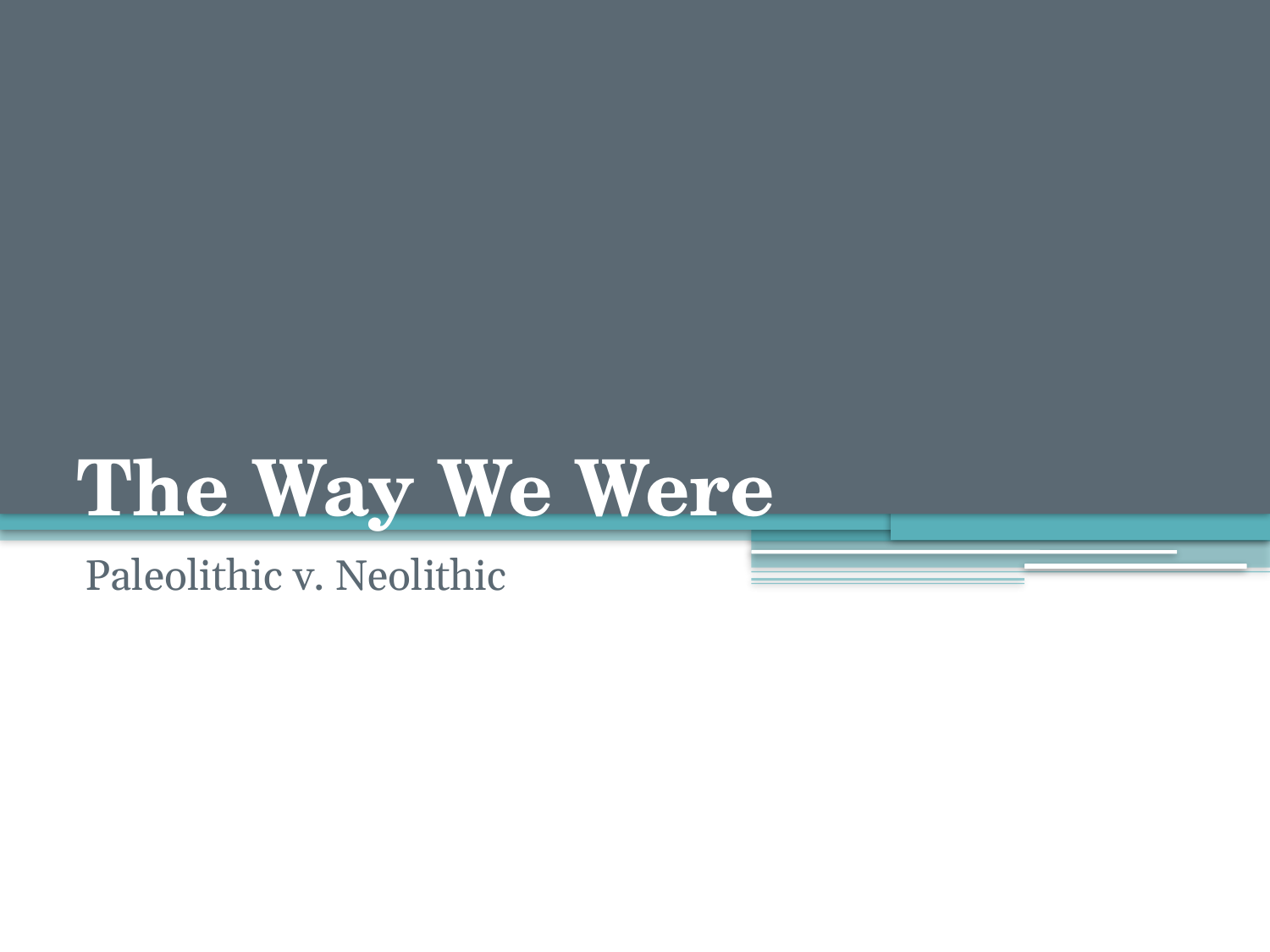

# The Way We Were
Paleolithic v. Neolithic